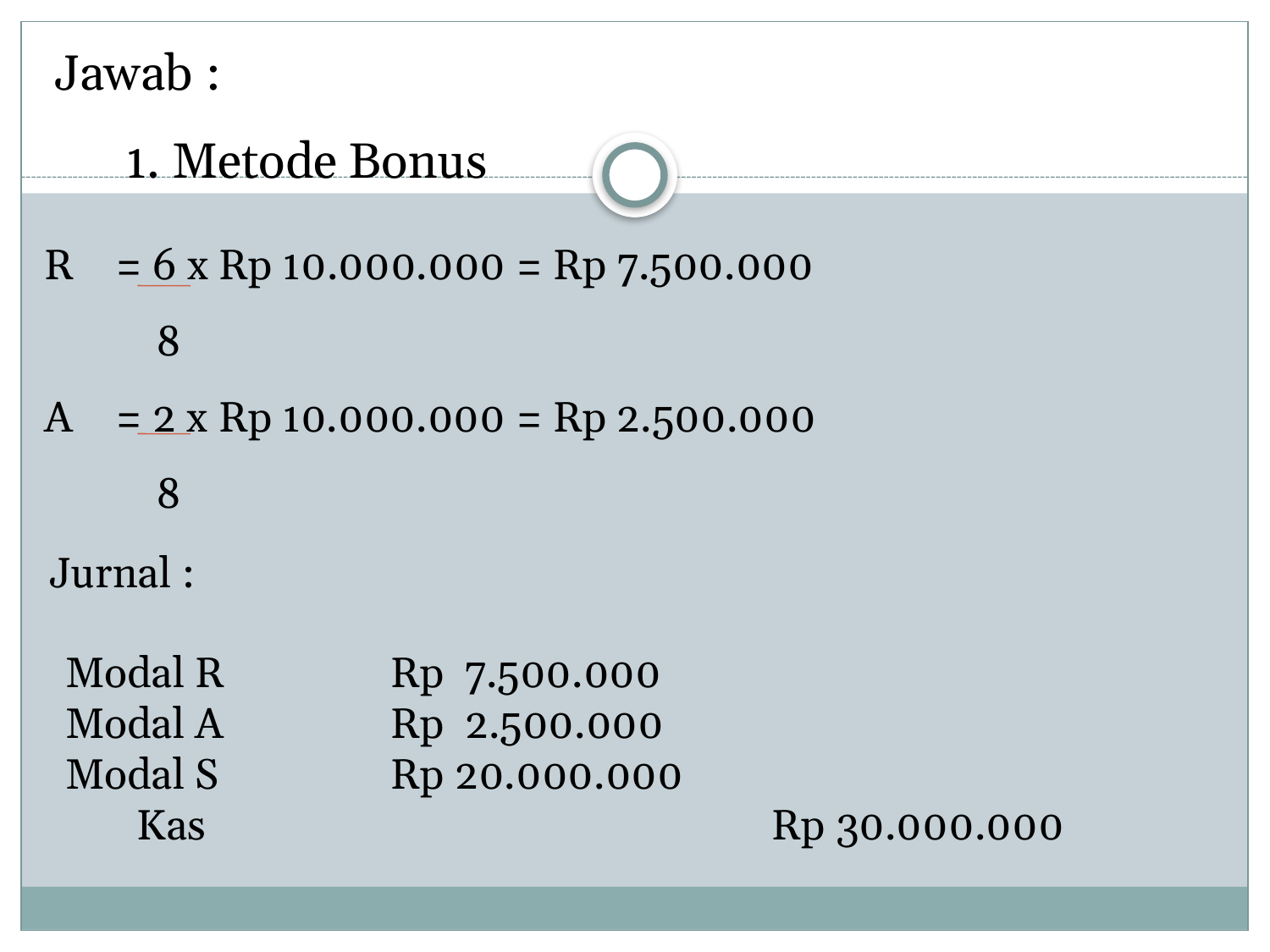

# Jawab : 1. Metode Bonus
R 	= 6 x Rp 10.000.000 = Rp 7.500.000
	    8
A 	= 2 x Rp 10.000.000 = Rp 2.500.000
	    8

Jurnal :
Modal R 		Rp  7.500.000
Modal A 		Rp  2.500.000
Modal S 		Rp 20.000.000
	Kas 					Rp 30.000.000